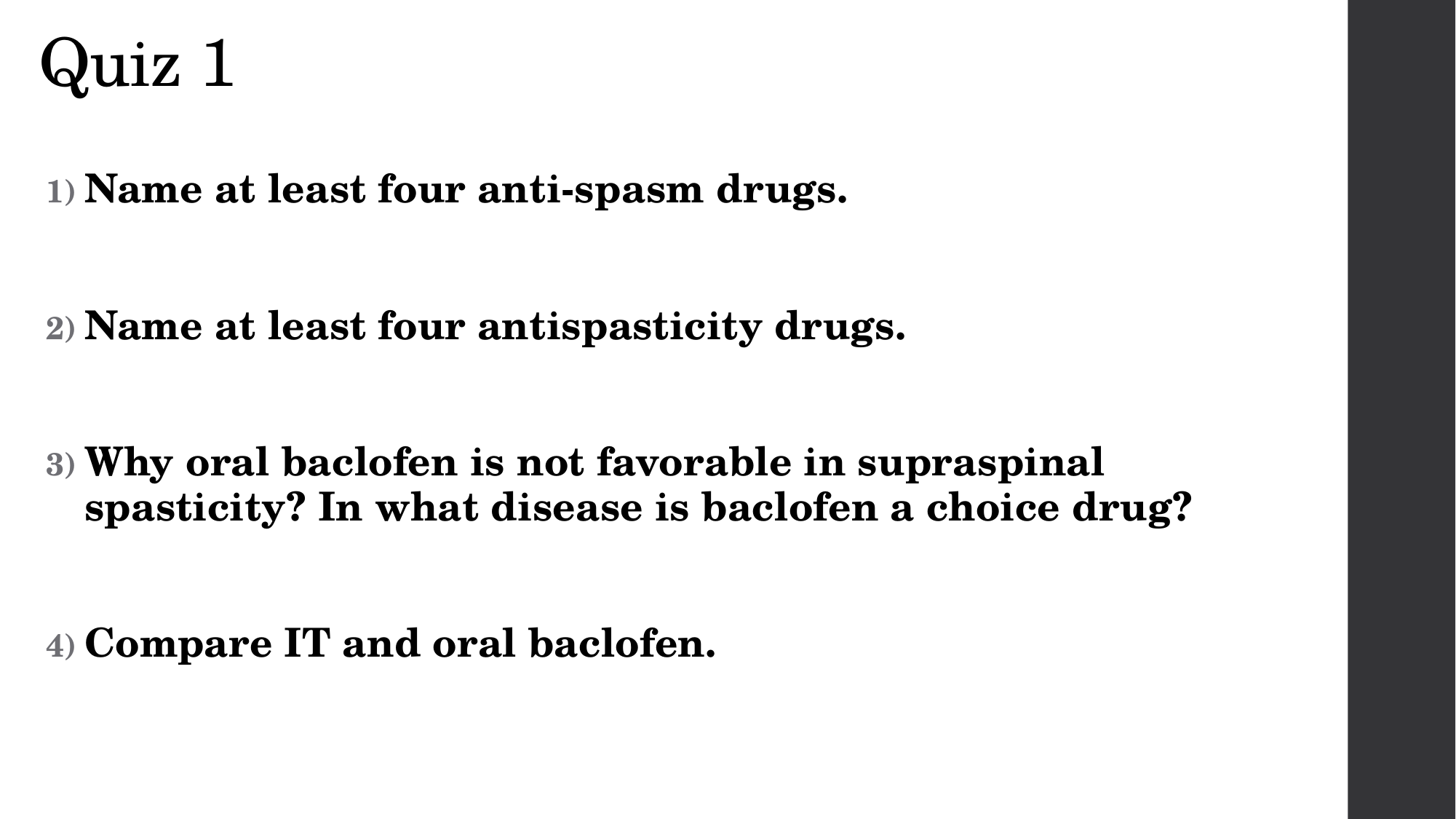

# Quiz 1
Name at least four anti-spasm drugs.

Name at least four antispasticity drugs.

Why oral baclofen is not favorable in supraspinal spasticity? In what disease is baclofen a choice drug?

Compare IT and oral baclofen.